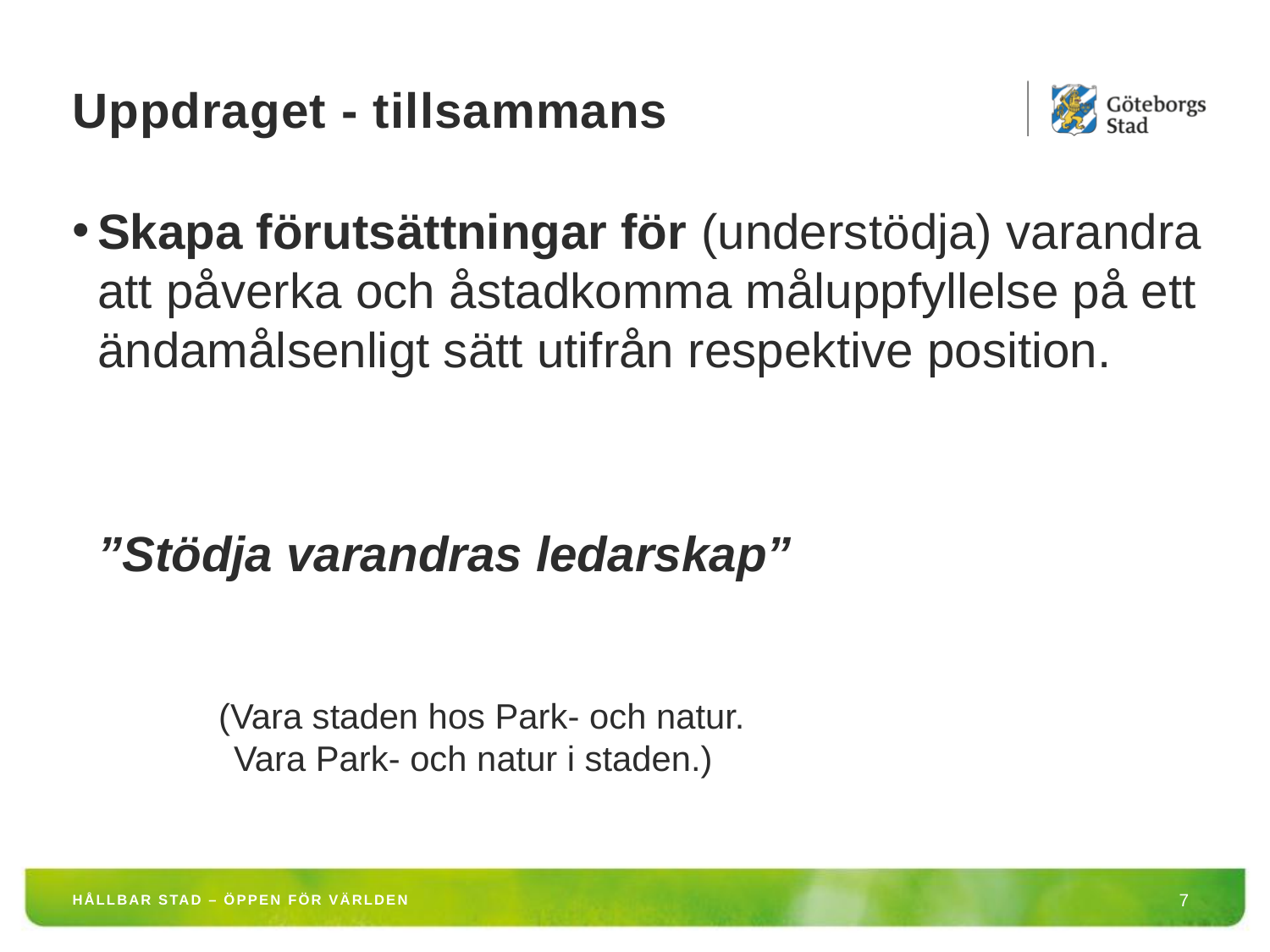

# Uppdraget - tillsammans
Skapa förutsättningar för (understödja) varandra att påverka och åstadkomma måluppfyllelse på ett ändamålsenligt sätt utifrån respektive position.
”Stödja varandras ledarskap”

               (Vara staden hos Park- och natur.
              Vara Park- och natur i staden.)
HÅLLBAR STAD – ÖPPEN FÖR VÄRLDEN
7